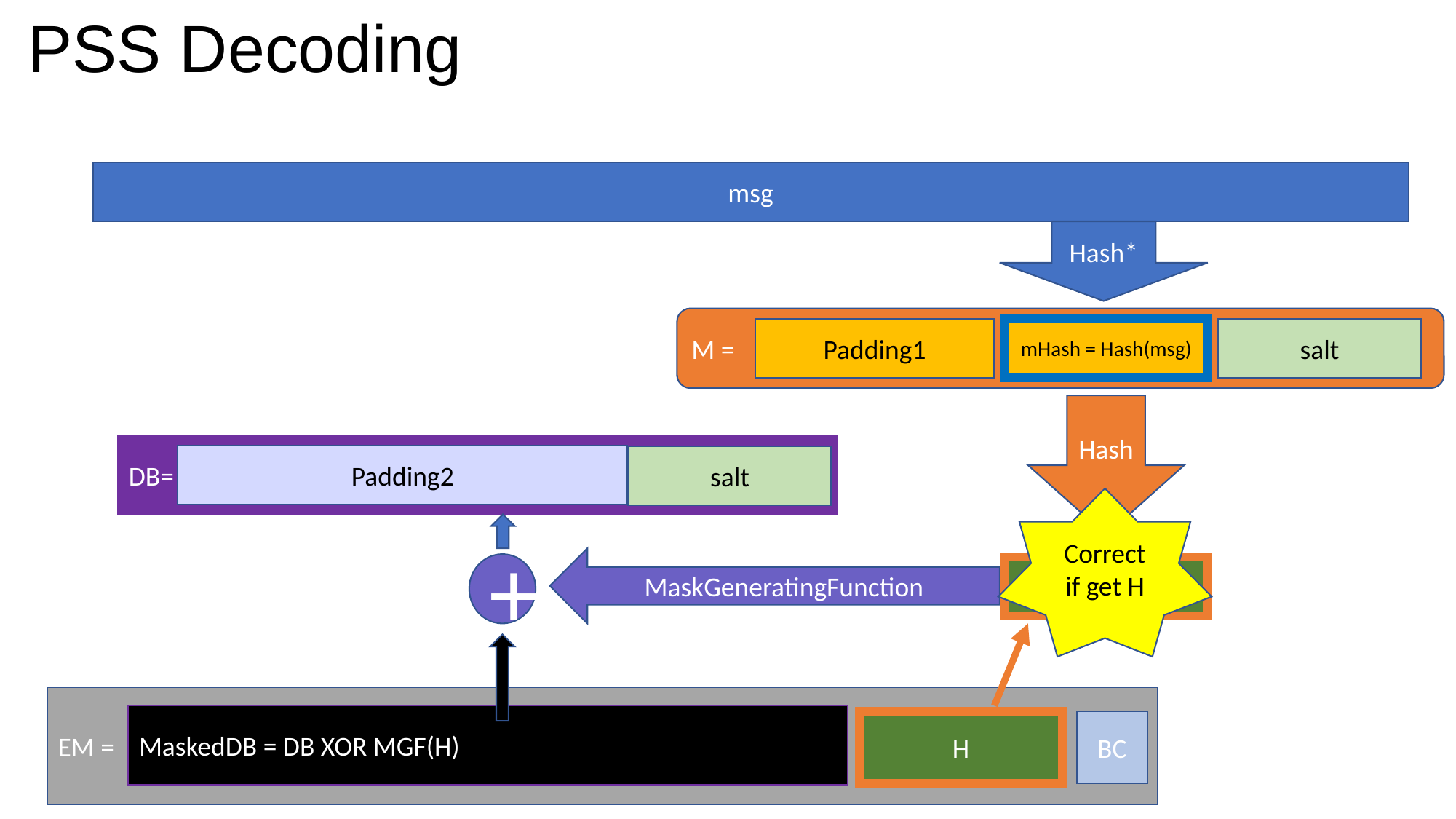

PSS Decoding
msg
Hash*
M =
Padding1
mHash = Hash(msg)
salt
Hash
DB=
Padding2
salt
Correct if get H

MaskGeneratingFunction
+
H

EM =
MaskedDB = DB XOR MGF(H)
H
BC